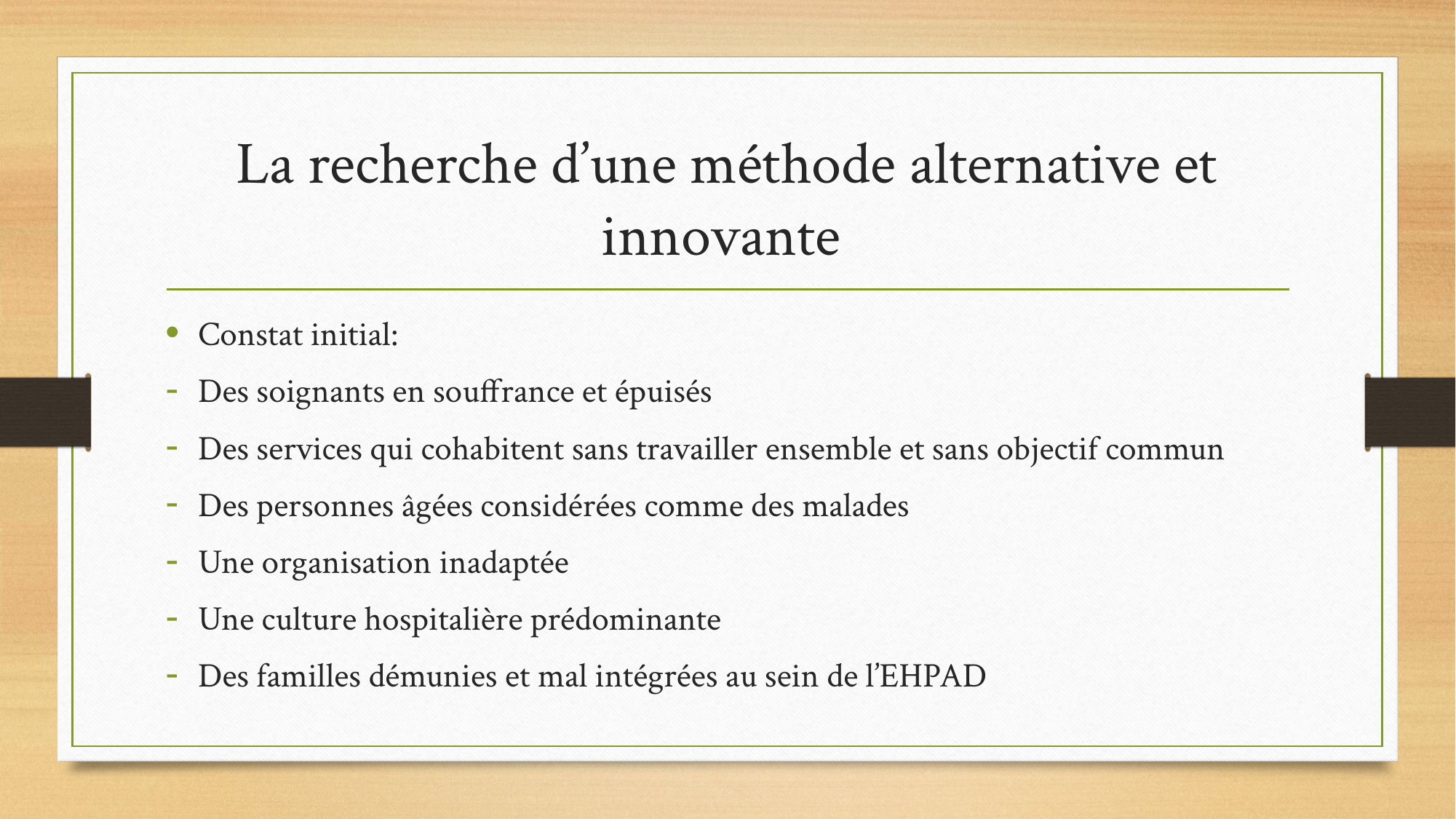

# La recherche d’une méthode alternative et innovante
Constat initial:
Des soignants en souffrance et épuisés
Des services qui cohabitent sans travailler ensemble et sans objectif commun
Des personnes âgées considérées comme des malades
Une organisation inadaptée
Une culture hospitalière prédominante
Des familles démunies et mal intégrées au sein de l’EHPAD